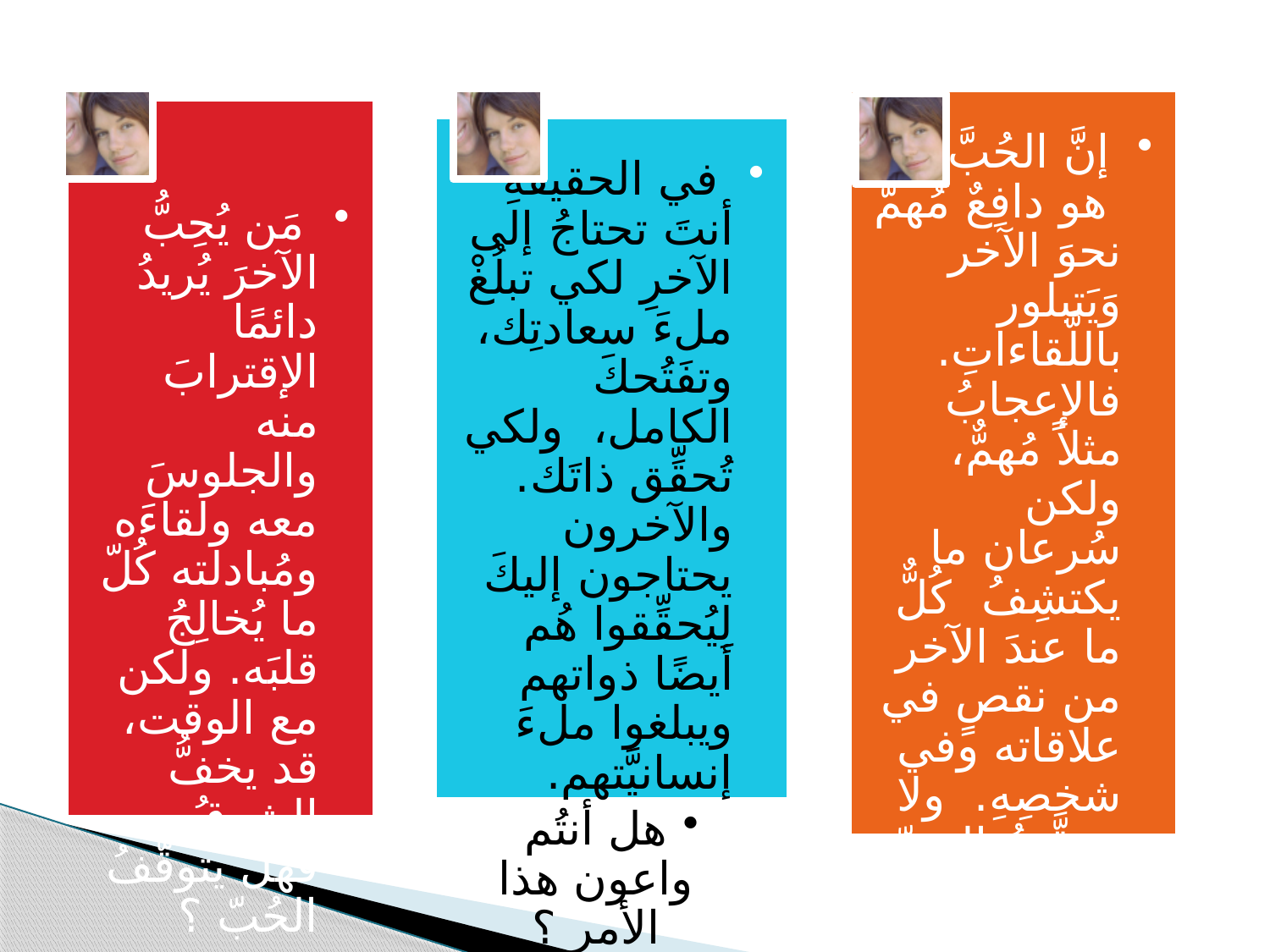

مَن يُحِبُّ الآخرَ يُريدُ دائمًا الإقترابَ منه والجلوسَ معه ولقاءَه ومُبادلته كُلّ ما يُخالِجُ قلبَه. ولكن مع الوقت، قد يخفُّ الشوقُ... فهَل يتوقَّفُ الحُبّ ؟

 في الحقيقةِ أنتَ تحتاجُ إلى الآخرِ لكي تبلُغْ ملءَ سعادتِك،  وتفَتُحكَ الكامل،  ولكي تُحقِّق ذاتَك. والآخرون يحتاجون إليكَ لِيُحقِّقوا هُم أيضًا ذواتهم ويبلغوا ملءَ إنسانيَّتهم.
هل أنتُم واعون هذا الأمر ؟

 إنَّ الحُبَّ
 هو دافِعٌ مُهمٌّ نحوَ الآخر وَيَتبلور باللَّقاءاتِ. فالإعجابُ مثلاً مُهمٌّ،  ولكن سُرعان ما يكتشِفُ  كُلٌّ ما عندَ الآخر من نقصٍ في علاقاته وفي شخصِهِ.  ولا يتوقَّفُ الحبّ على ذلك.